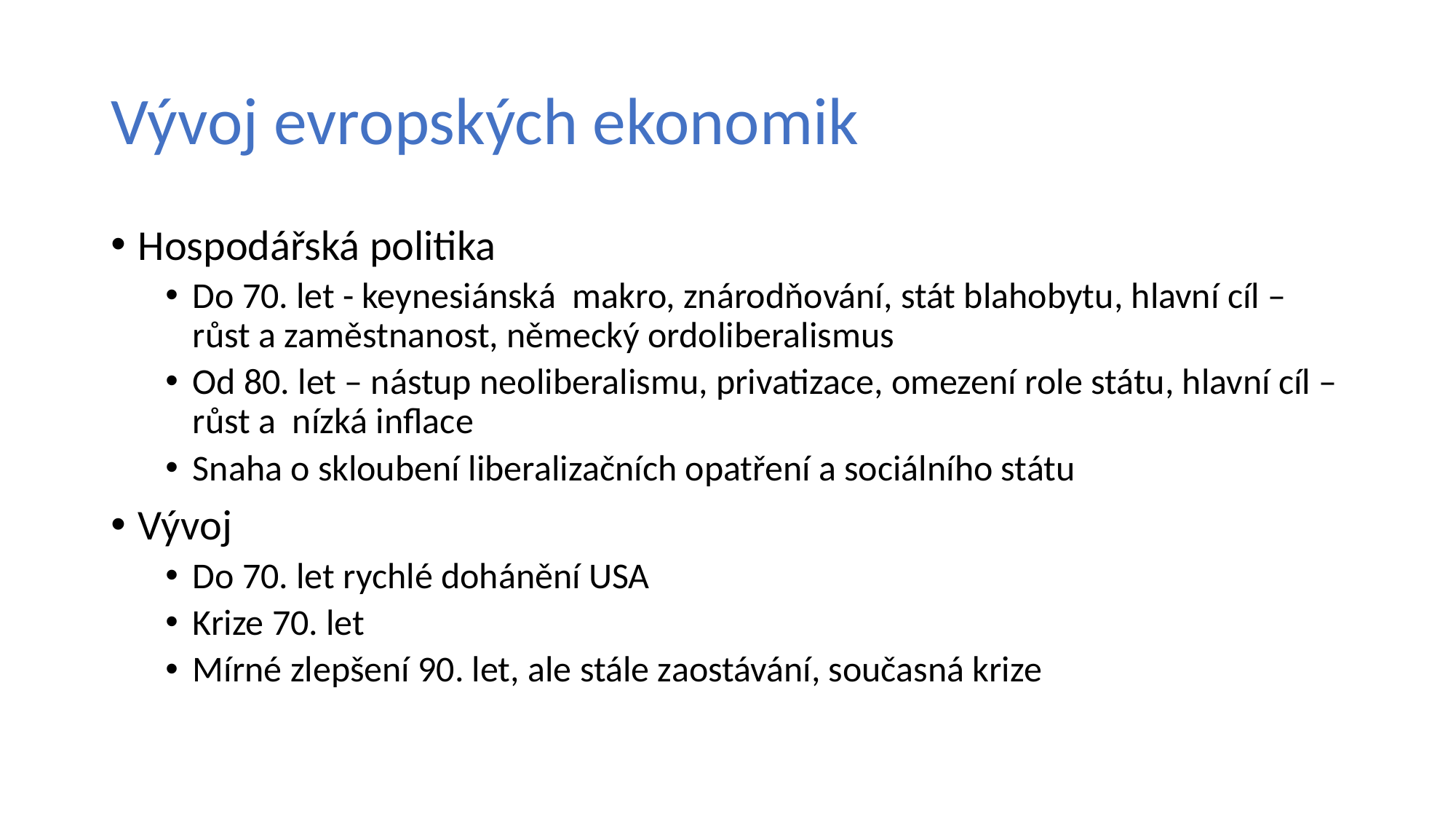

# Vývoj evropských ekonomik
Hospodářská politika
Do 70. let - keynesiánská  makro, znárodňování, stát blahobytu, hlavní cíl – růst a zaměstnanost, německý ordoliberalismus
Od 80. let – nástup neoliberalismu, privatizace, omezení role státu, hlavní cíl – růst a  nízká inflace
Snaha o skloubení liberalizačních opatření a sociálního státu
Vývoj
Do 70. let rychlé dohánění USA
Krize 70. let
Mírné zlepšení 90. let, ale stále zaostávání, současná krize